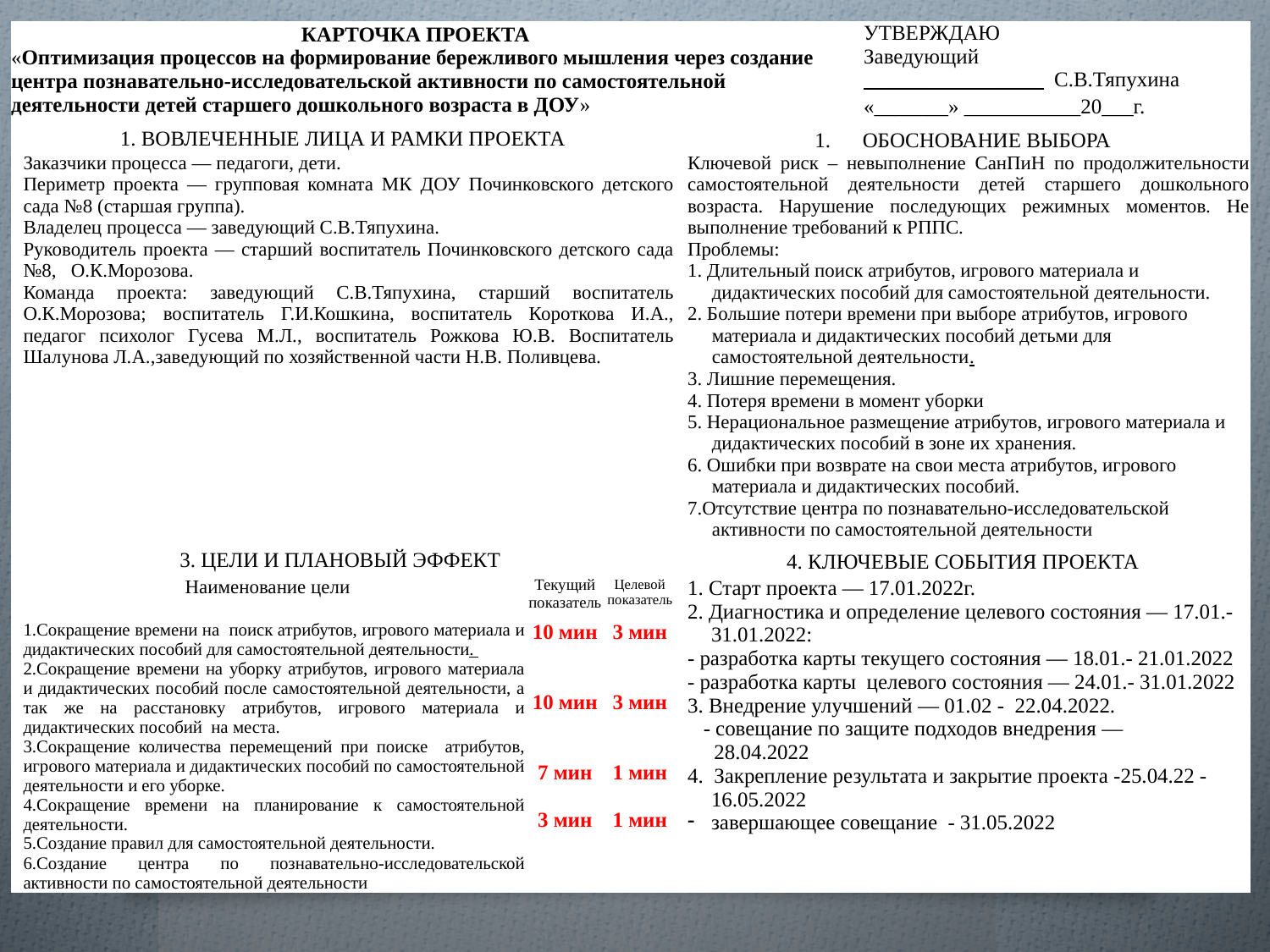

| КАРТОЧКА ПРОЕКТА «Оптимизация процессов на формирование бережливого мышления через создание центра познавательно-исследовательской активности по самостоятельной деятельности детей старшего дошкольного возраста в ДОУ» |  |  |  | УТВЕРЖДАЮ Заведующий \_\_\_\_ \_\_\_\_ С.В.Тяпухина «\_\_\_\_\_\_\_» \_\_\_\_\_\_\_\_\_\_\_20\_\_\_г. |
| --- | --- | --- | --- | --- |
| 1. ВОВЛЕЧЕННЫЕ ЛИЦА И РАМКИ ПРОЕКТА |  |  | ОБОСНОВАНИЕ ВЫБОРА |  |
| Заказчики процесса — педагоги, дети. Периметр проекта — групповая комната МК ДОУ Починковского детского сада №8 (старшая группа). Владелец процесса — заведующий С.В.Тяпухина. Руководитель проекта — старший воспитатель Починковского детского сада №8, О.К.Морозова. Команда проекта: заведующий С.В.Тяпухина, старший воспитатель О.К.Морозова; воспитатель Г.И.Кошкина, воспитатель Короткова И.А., педагог психолог Гусева М.Л., воспитатель Рожкова Ю.В. Воспитатель Шалунова Л.А.,заведующий по хозяйственной части Н.В. Поливцева. |  |  | Ключевой риск – невыполнение СанПиН по продолжительности самостоятельной деятельности детей старшего дошкольного возраста. Нарушение последующих режимных моментов. Не выполнение требований к РППС. Проблемы: 1. Длительный поиск атрибутов, игрового материала и дидактических пособий для самостоятельной деятельности. 2. Большие потери времени при выборе атрибутов, игрового материала и дидактических пособий детьми для самостоятельной деятельности. 3. Лишние перемещения. 4. Потеря времени в момент уборки 5. Нерациональное размещение атрибутов, игрового материала и дидактических пособий в зоне их хранения. 6. Ошибки при возврате на свои места атрибутов, игрового материала и дидактических пособий. 7.Отсутствие центра по познавательно-исследовательской активности по самостоятельной деятельности |  |
| 3. ЦЕЛИ И ПЛАНОВЫЙ ЭФФЕКТ |  |  | 4. КЛЮЧЕВЫЕ СОБЫТИЯ ПРОЕКТА |  |
| Наименование цели | Текущий показатель | Целевой показатель | 1. Старт проекта — 17.01.2022г. 2. Диагностика и определение целевого состояния — 17.01.- 31.01.2022: - разработка карты текущего состояния — 18.01.- 21.01.2022 - разработка карты целевого состояния — 24.01.- 31.01.2022 3. Внедрение улучшений — 01.02 - 22.04.2022. - совещание по защите подходов внедрения — 28.04.2022 4. Закрепление результата и закрытие проекта -25.04.22 - 16.05.2022 завершающее совещание - 31.05.2022 |  |
| 1.Сокращение времени на поиск атрибутов, игрового материала и дидактических пособий для самостоятельной деятельности. 2.Сокращение времени на уборку атрибутов, игрового материала и дидактических пособий после самостоятельной деятельности, а так же на расстановку атрибутов, игрового материала и дидактических пособий на места. 3.Сокращение количества перемещений при поиске атрибутов, игрового материала и дидактических пособий по самостоятельной деятельности и его уборке. 4.Сокращение времени на планирование к самостоятельной деятельности. 5.Создание правил для самостоятельной деятельности. 6.Создание центра по познавательно-исследовательской активности по самостоятельной деятельности | 10 мин 10 мин 7 мин 3 мин | 3 мин 3 мин 1 мин 1 мин |  |  |